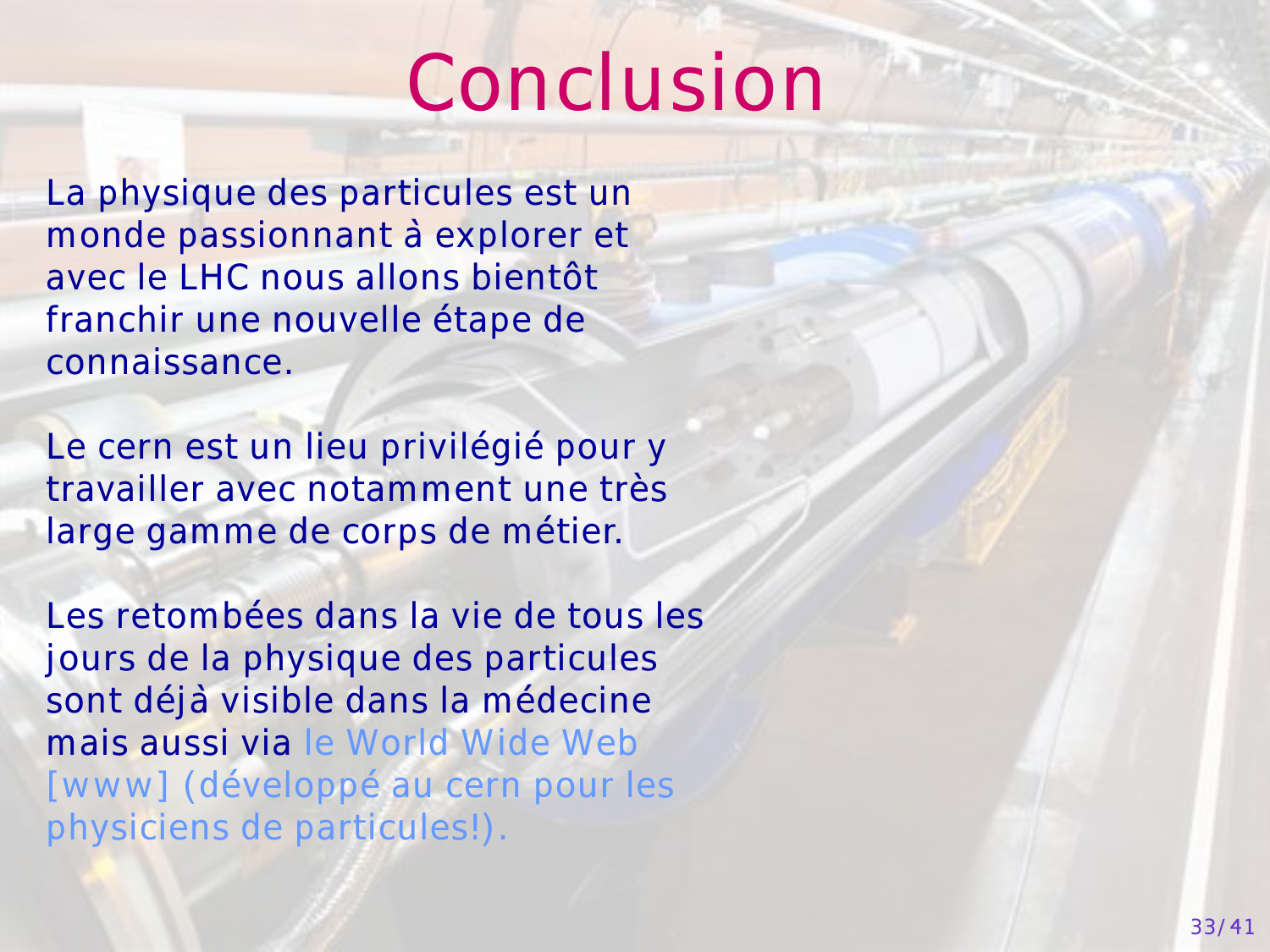

# Conclusion
La physique des particules est un monde passionnant à explorer et avec le LHC nous allons bientôt franchir une nouvelle étape de connaissance.

Le cern est un lieu privilégié pour y travailler avec notamment une très large gamme de corps de métier.

Les retombées dans la vie de tous les jours de la physique des particules sont déjà visible dans la médecine mais aussi via le World Wide Web [www] (développé au cern pour les physiciens de particules!).
33/41